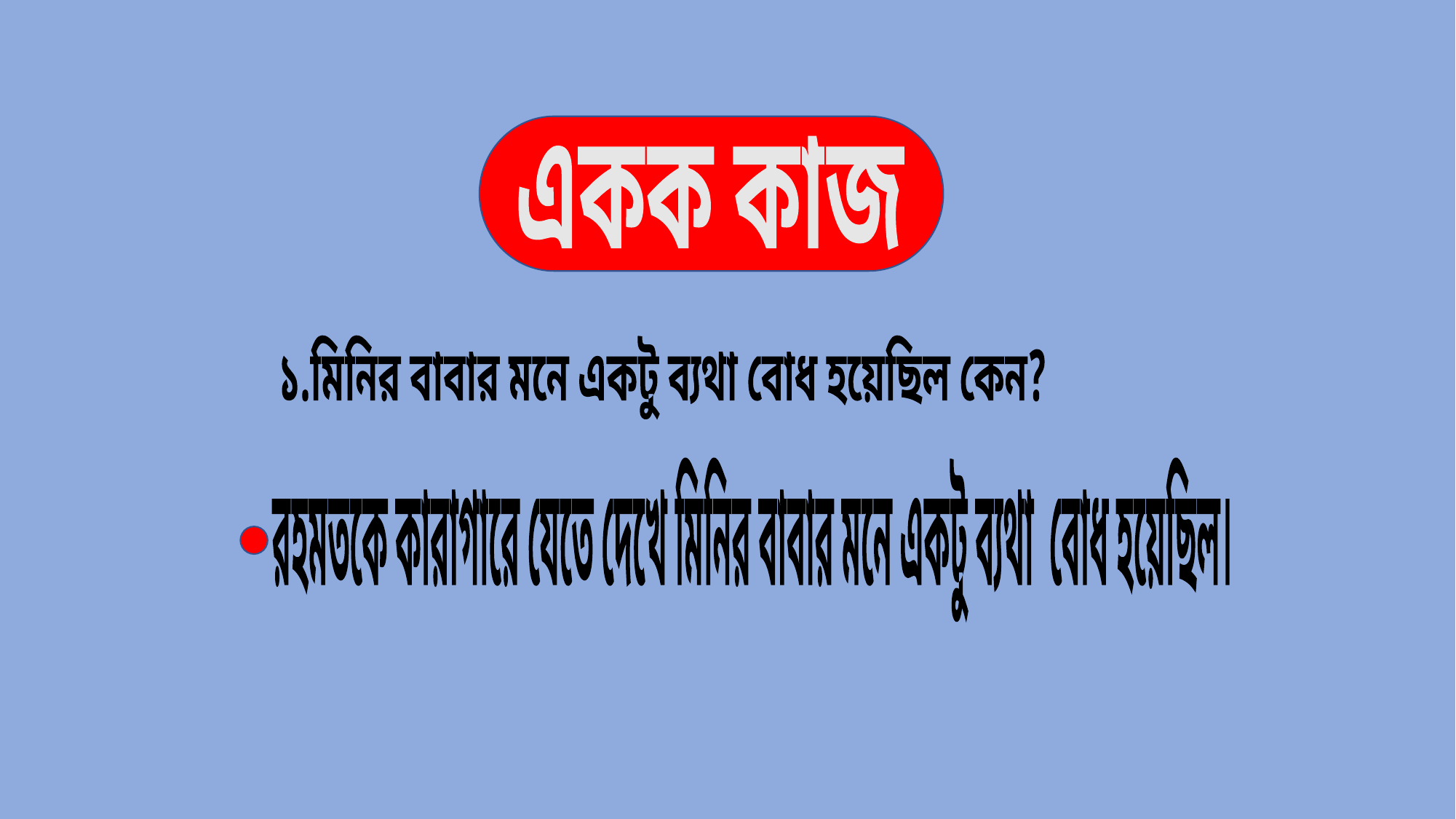

একক কাজ
১.মিনির বাবার মনে একটু ব্যথা বোধ হয়েছিল কেন?
রহমতকে কারাগারে যেতে দেখে মিনির বাবার মনে একটু ব্যথা  বোধ হয়েছিল।